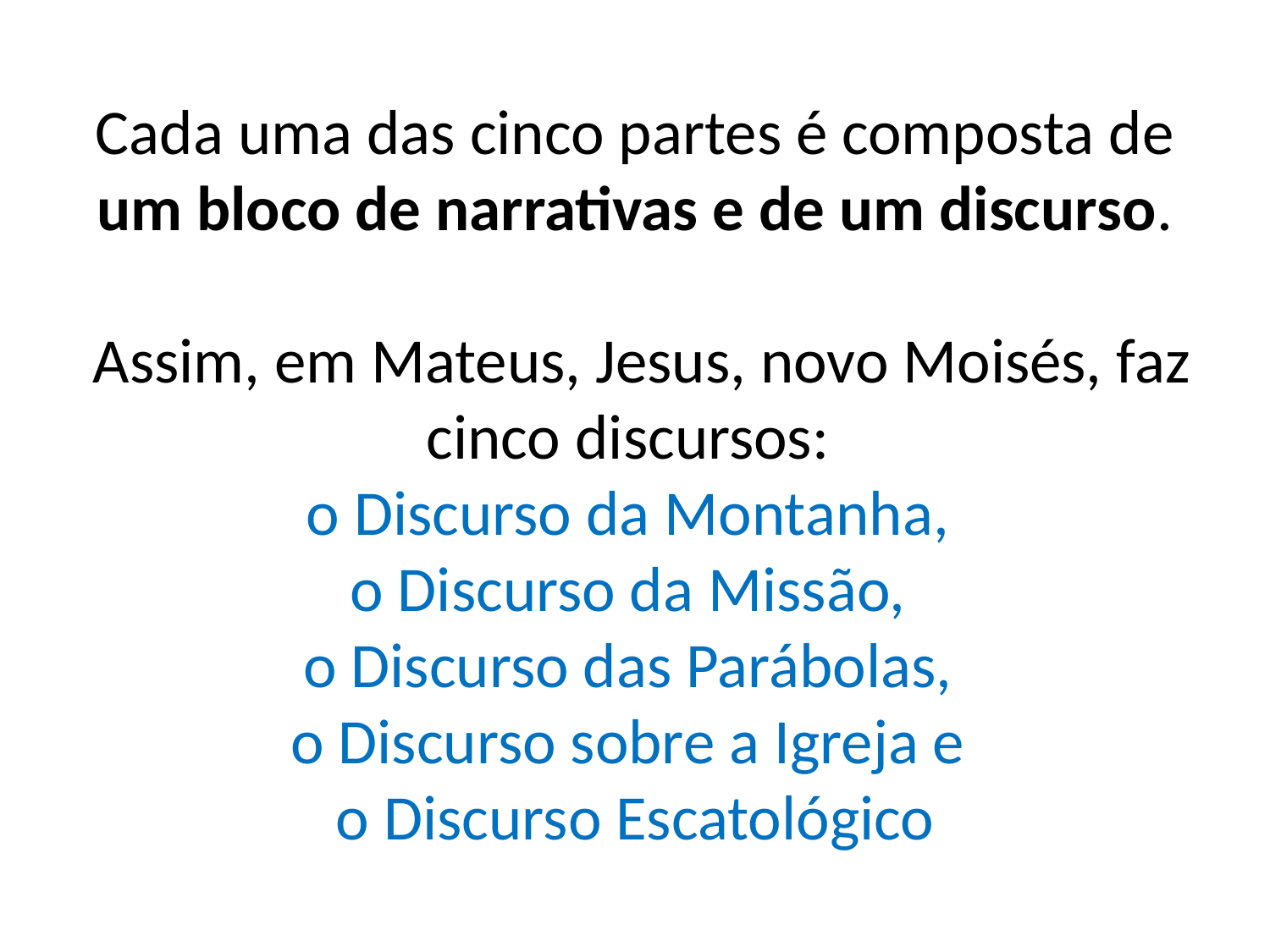

# Cada uma das cinco partes é composta de um bloco de narrativas e de um discurso. Assim, em Mateus, Jesus, novo Moisés, faz cinco discursos: o Discurso da Montanha, o Discurso da Missão, o Discurso das Parábolas, o Discurso sobre a Igreja e o Discurso Escatológico